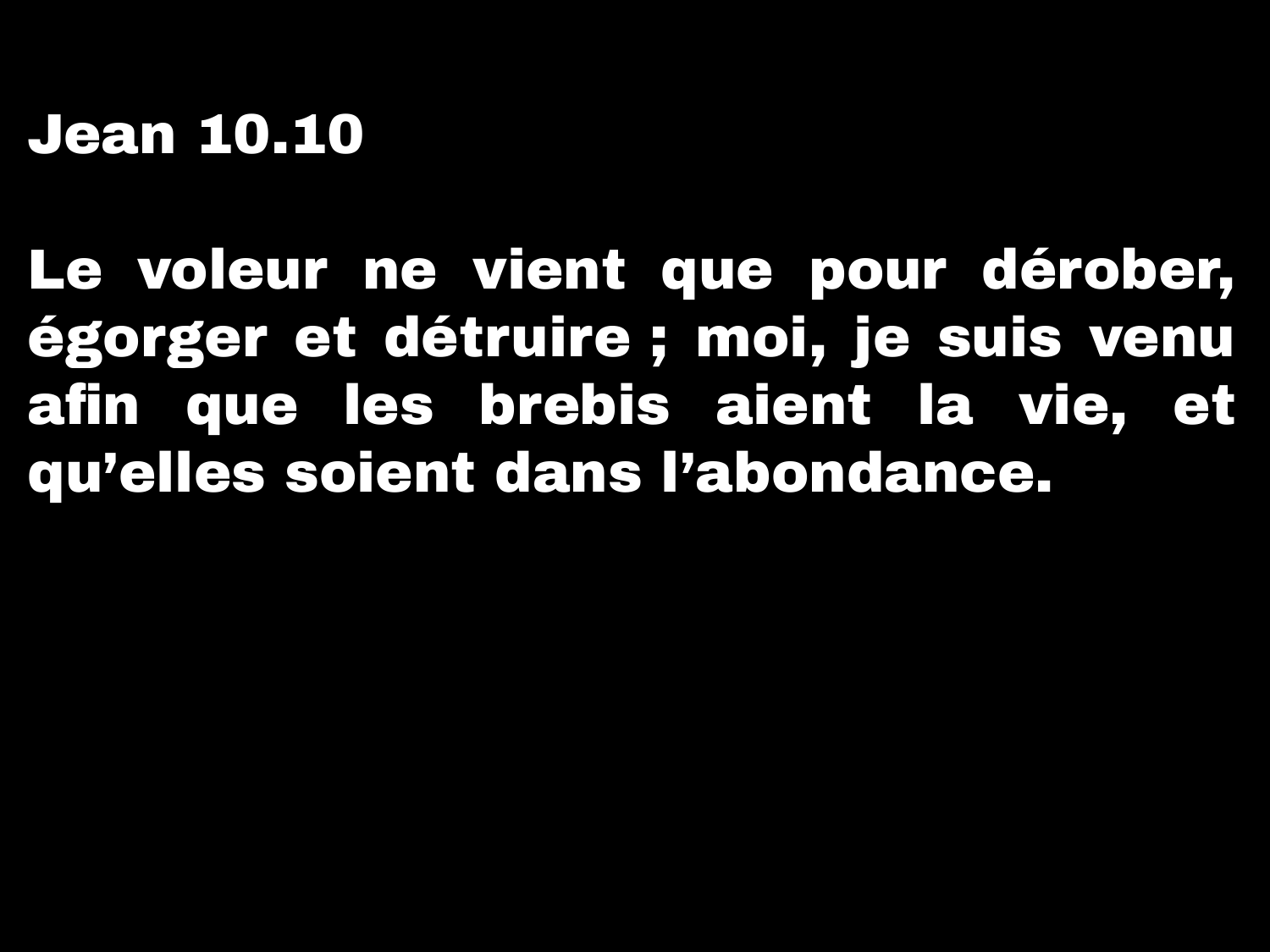

Jean 10.10

Le voleur ne vient que pour dérober, égorger et détruire ; moi, je suis venu afin que les brebis aient la vie, et qu’elles soient dans l’abondance.